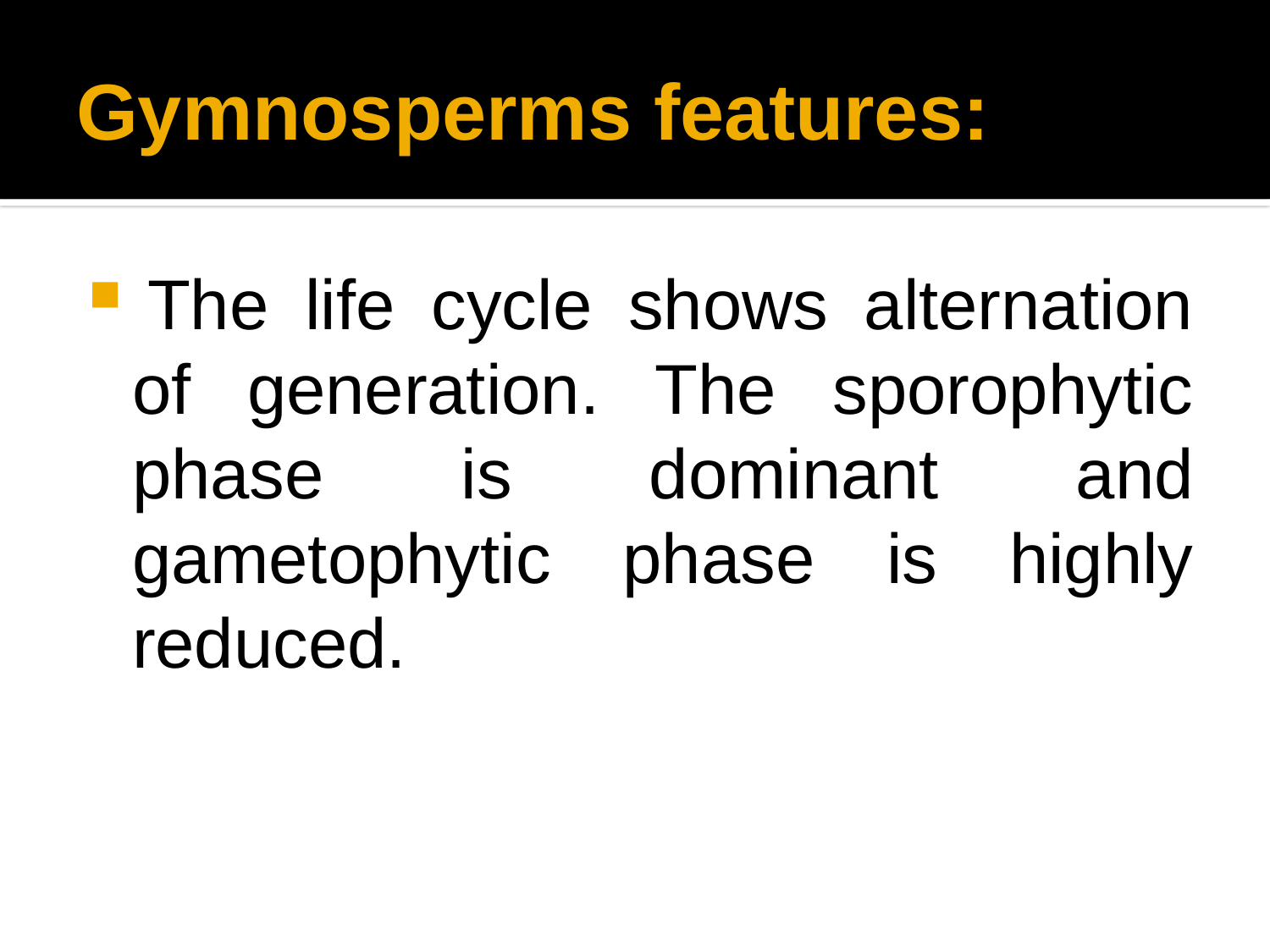

# Gymnosperms features:
 The life cycle shows alternation of generation. The sporophytic phase is dominant and gametophytic phase is highly reduced.